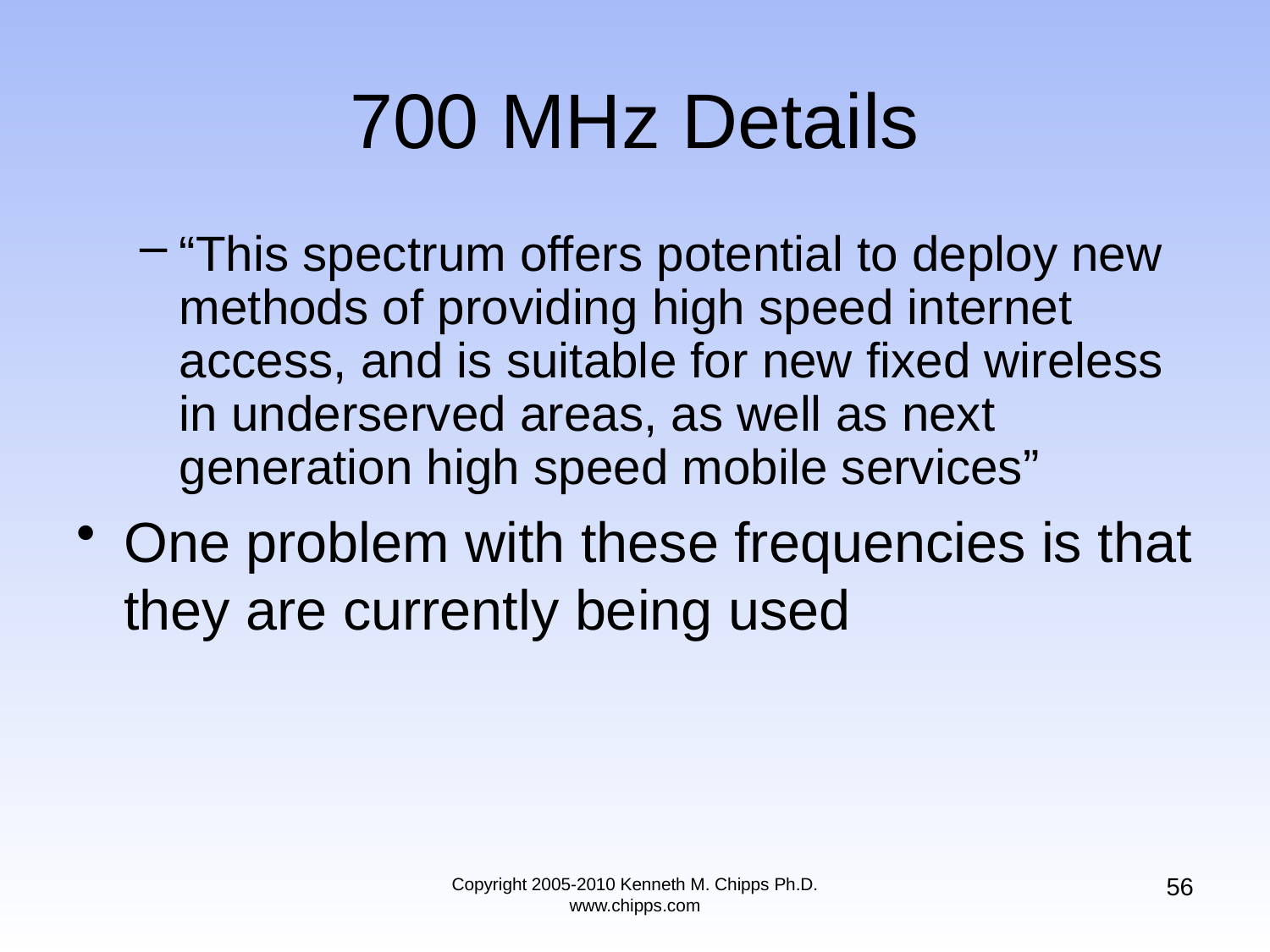

# 700 MHz Details
“This spectrum offers potential to deploy new methods of providing high speed internet access, and is suitable for new fixed wireless in underserved areas, as well as next generation high speed mobile services”
One problem with these frequencies is that they are currently being used
56
Copyright 2005-2010 Kenneth M. Chipps Ph.D. www.chipps.com